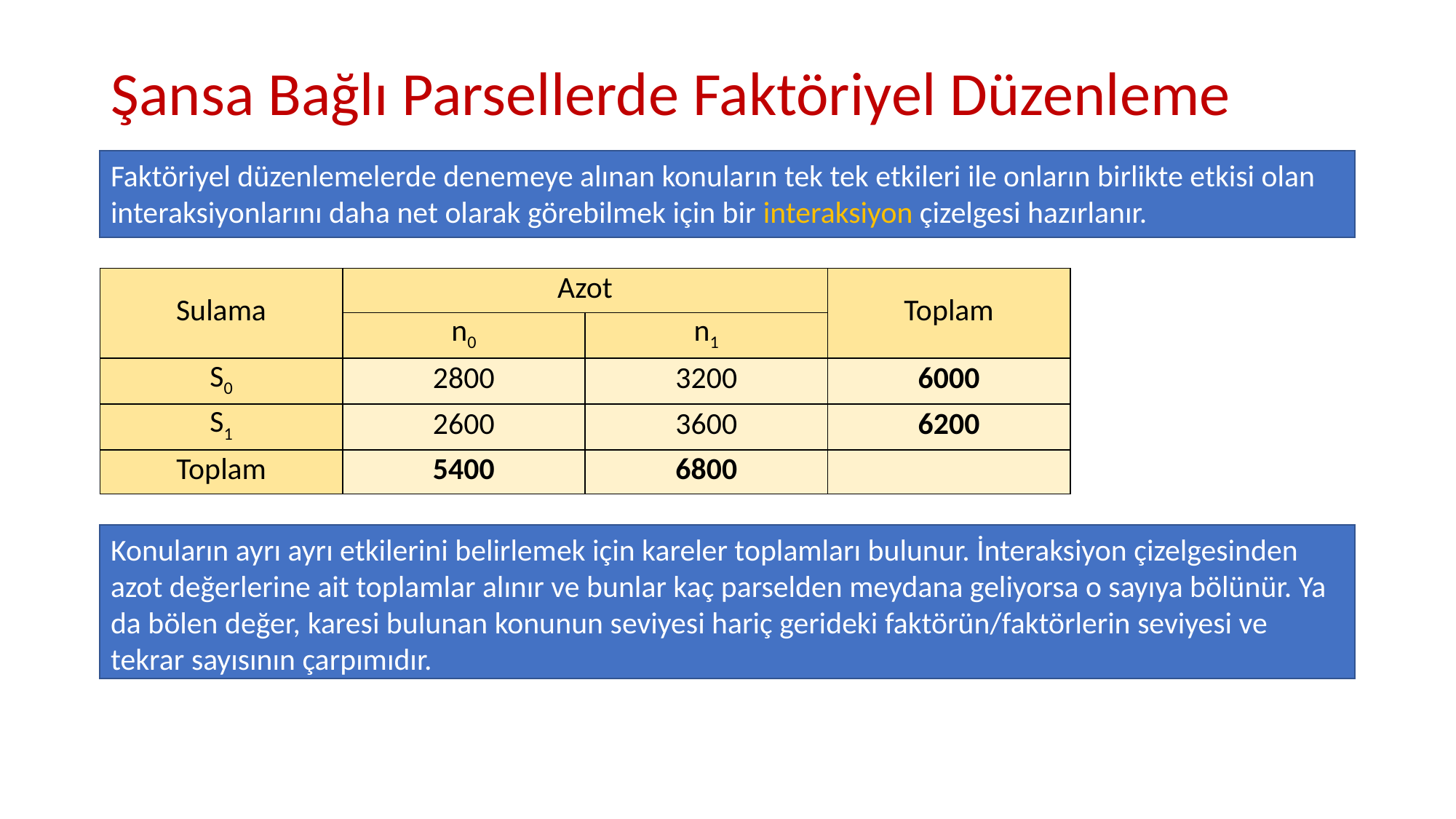

# Şansa Bağlı Parsellerde Faktöriyel Düzenleme

Faktöriyel düzenlemelerde denemeye alınan konuların tek tek etkileri ile onların birlikte etkisi olan interaksiyonlarını daha net olarak görebilmek için bir interaksiyon çizelgesi hazırlanır.
| Sulama | Azot |  | Toplam |
| --- | --- | --- | --- |
|  | n0 | n1 |  |
| S0 | 2800 | 3200 | 6000 |
| S1 | 2600 | 3600 | 6200 |
| Toplam | 5400 | 6800 |  |
Konuların ayrı ayrı etkilerini belirlemek için kareler toplamları bulunur. İnteraksiyon çizelgesinden azot değerlerine ait toplamlar alınır ve bunlar kaç parselden meydana geliyorsa o sayıya bölünür. Ya da bölen değer, karesi bulunan konunun seviyesi hariç gerideki faktörün/faktörlerin seviyesi ve tekrar sayısının çarpımıdır.